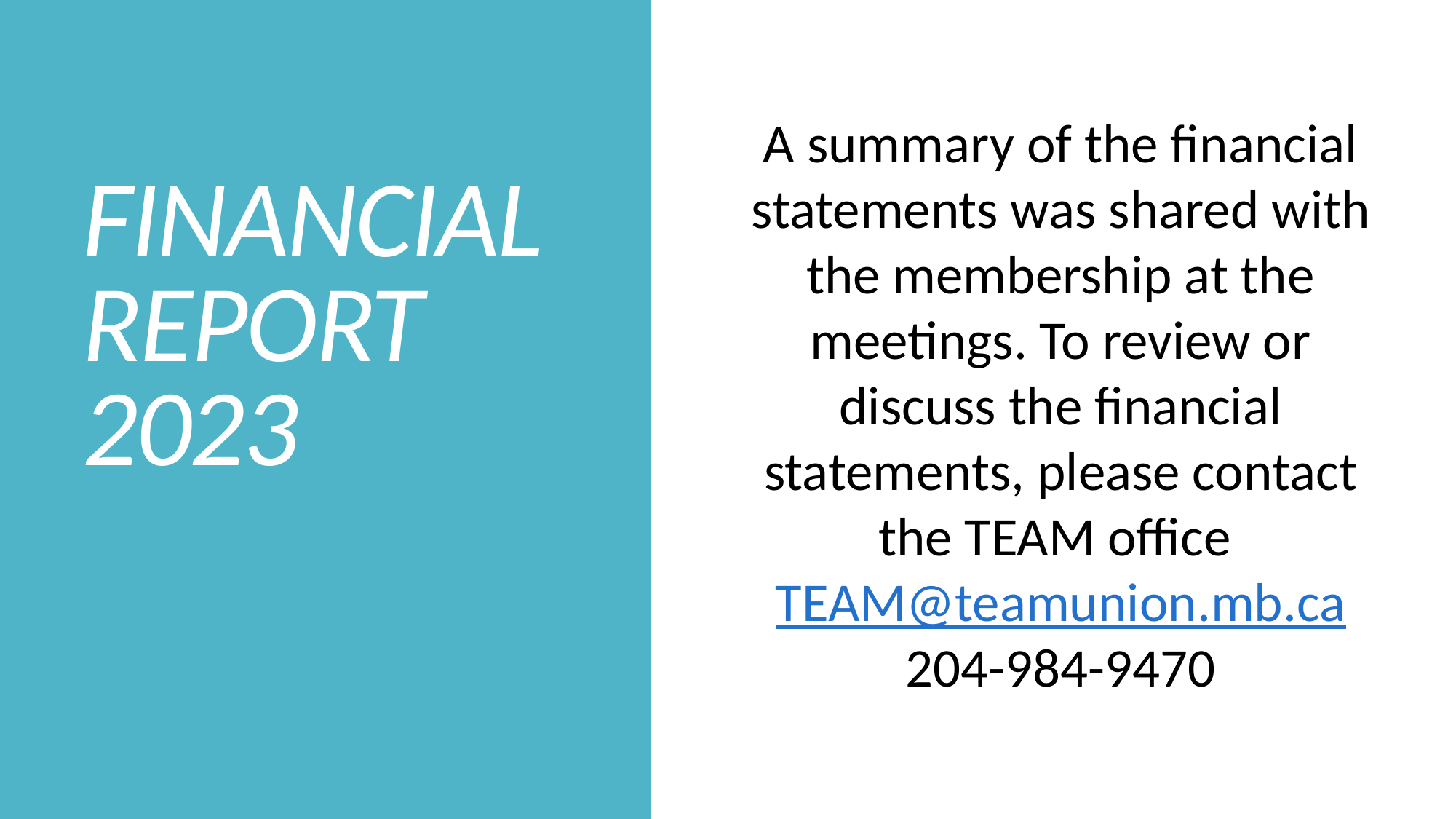

# FINANCIAL REPORT   2023
A summary of the financial statements was shared with the membership at the meetings. To review or discuss the financial statements, please contact the TEAM office TEAM@teamunion.mb.ca 204-984-9470